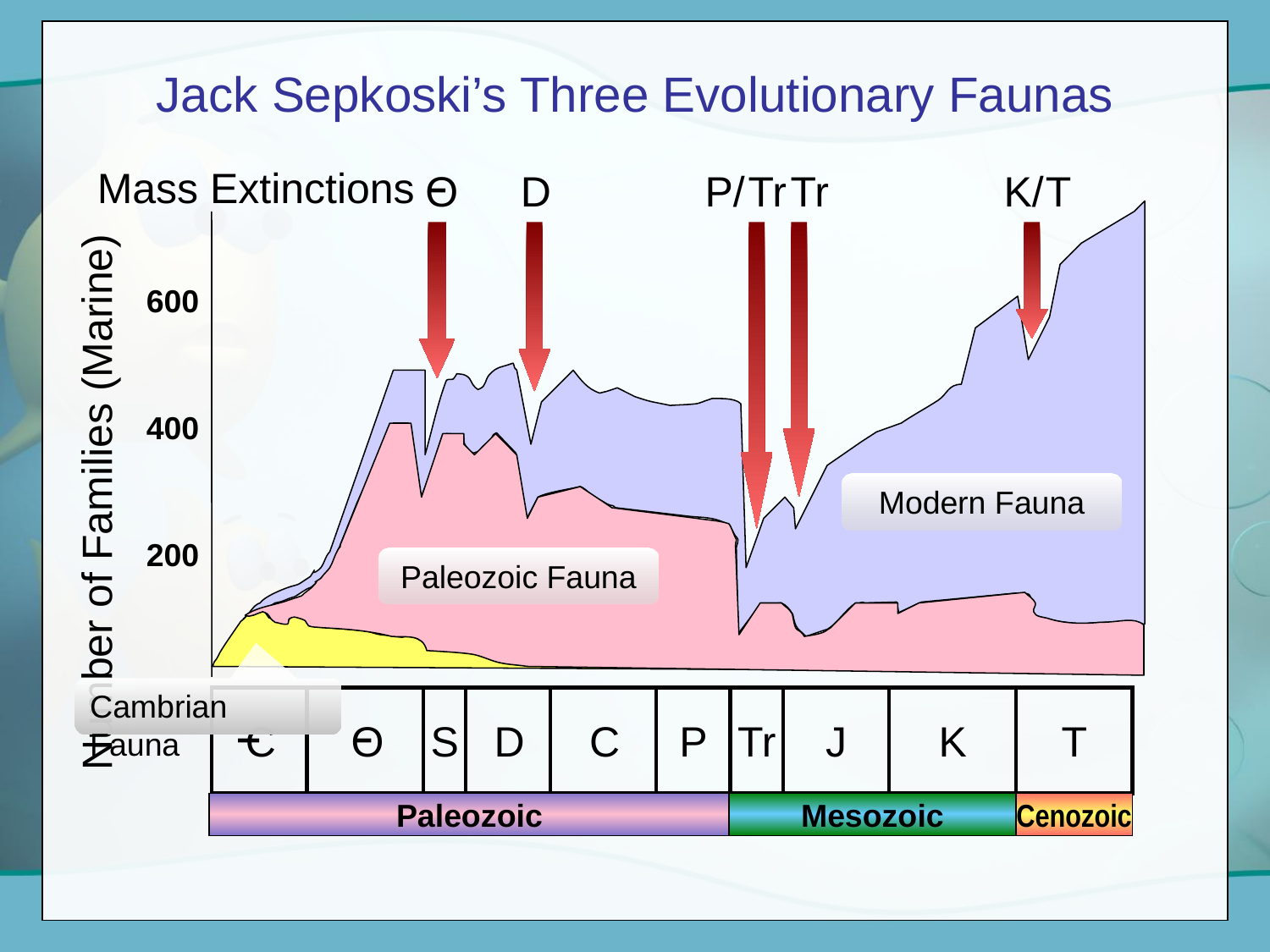

Jack Sepkoski’s Three Evolutionary Faunas
Mass Extinctions
O

D

P/
Tr

Tr

K/
T

600
400

Number of Families (Marine)
Modern Fauna
200
Paleozoic Fauna

Cambrian Fauna

C

O

S
D
C
P
Tr
J
K
T
Paleozoic
Mesozoic
Cenozoic